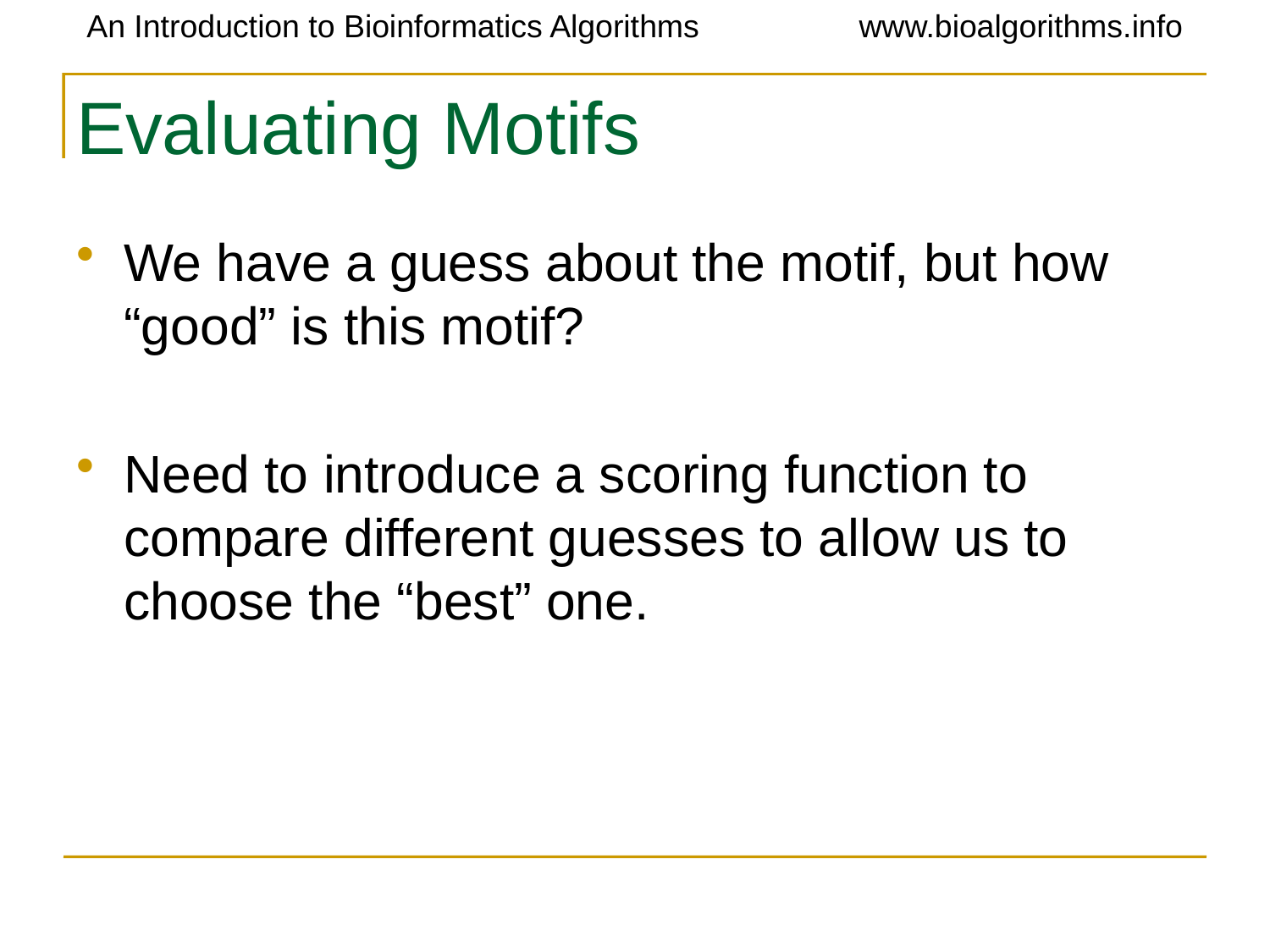

# Evaluating Motifs
We have a guess about the motif, but how “good” is this motif?

Need to introduce a scoring function to compare different guesses to allow us to choose the “best” one.